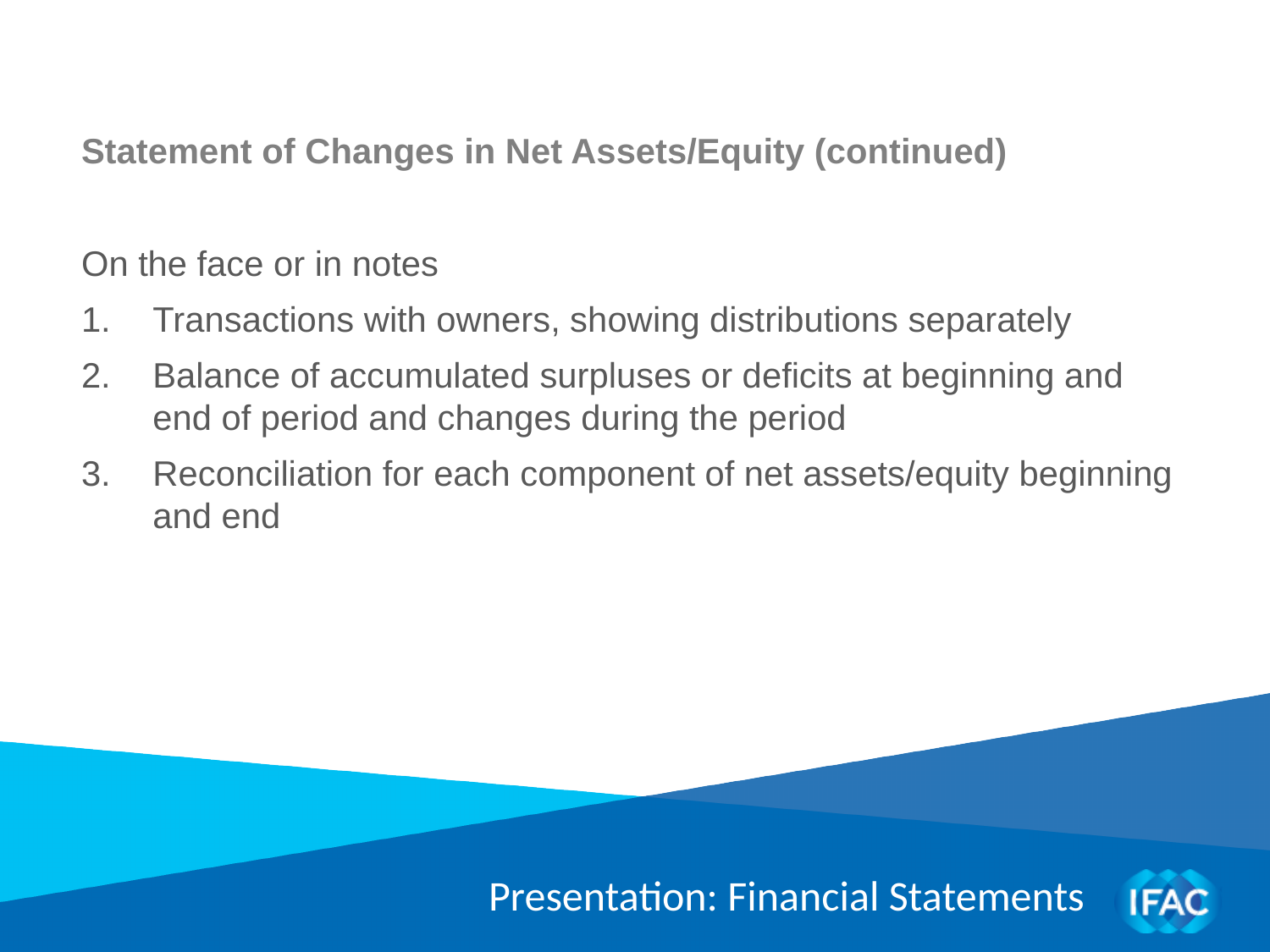

Statement of Changes in Net Assets/Equity (continued)

On the face or in notes
Transactions with owners, showing distributions separately
Balance of accumulated surpluses or deficits at beginning and end of period and changes during the period
Reconciliation for each component of net assets/equity beginning and end

Presentation: Financial Statements